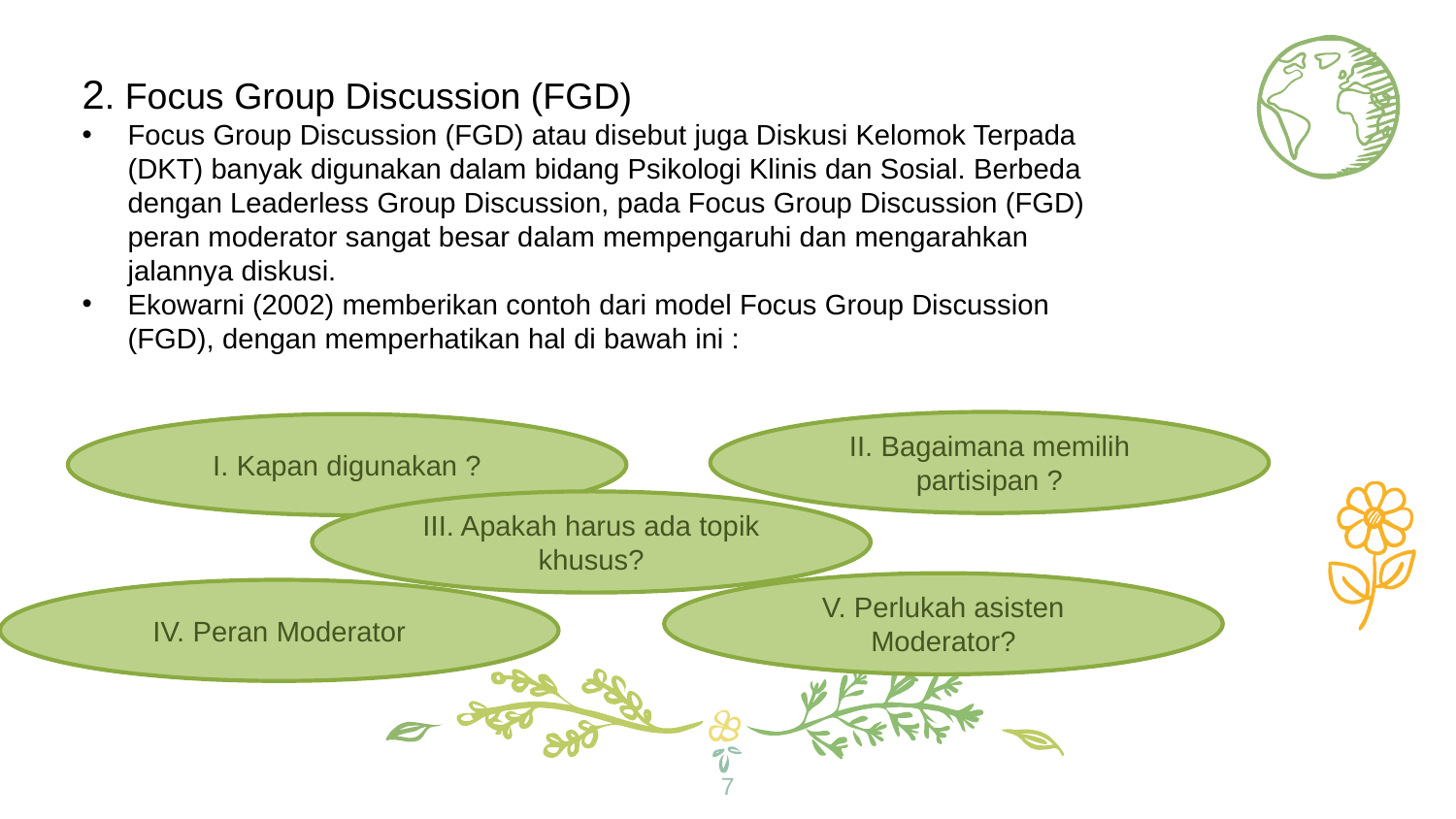

2. Focus Group Discussion (FGD)
Focus Group Discussion (FGD) atau disebut juga Diskusi Kelomok Terpada (DKT) banyak digunakan dalam bidang Psikologi Klinis dan Sosial. Berbeda dengan Leaderless Group Discussion, pada Focus Group Discussion (FGD) peran moderator sangat besar dalam mempengaruhi dan mengarahkan jalannya diskusi.
Ekowarni (2002) memberikan contoh dari model Focus Group Discussion (FGD), dengan memperhatikan hal di bawah ini :

II. Bagaimana memilih partisipan ?
I. Kapan digunakan ?

III. Apakah harus ada topik khusus?
V. Perlukah asisten Moderator?
IV. Peran Moderator
7